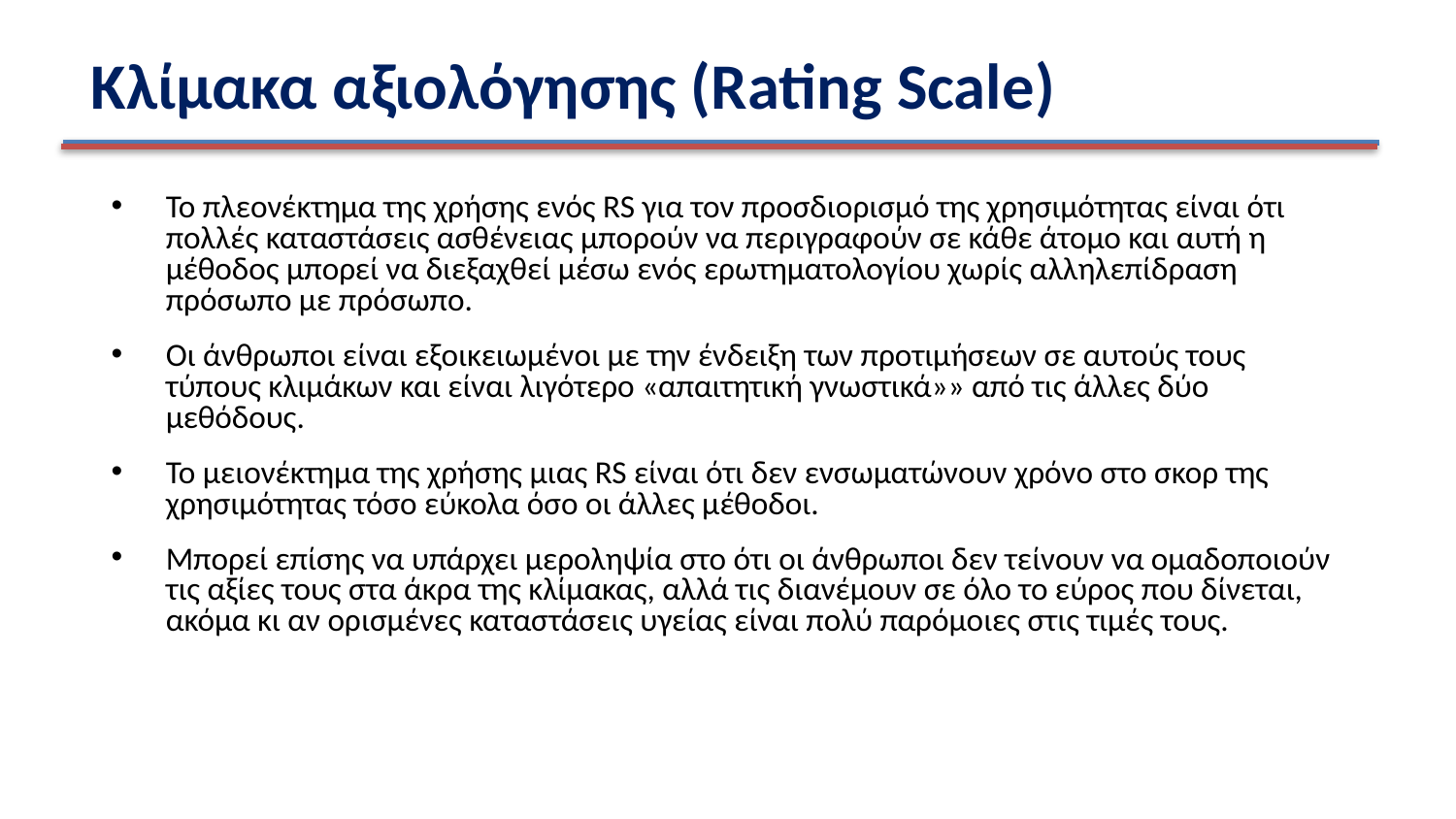

# Κλίμακα αξιολόγησης (Rating Scale)
Το πλεονέκτημα της χρήσης ενός RS για τον προσδιορισμό της χρησιμότητας είναι ότι πολλές καταστάσεις ασθένειας μπορούν να περιγραφούν σε κάθε άτομο και αυτή η μέθοδος μπορεί να διεξαχθεί μέσω ενός ερωτηματολογίου χωρίς αλληλεπίδραση πρόσωπο με πρόσωπο.
Οι άνθρωποι είναι εξοικειωμένοι με την ένδειξη των προτιμήσεων σε αυτούς τους τύπους κλιμάκων και είναι λιγότερο «απαιτητική γνωστικά»» από τις άλλες δύο μεθόδους.
Το μειονέκτημα της χρήσης μιας RS είναι ότι δεν ενσωματώνουν χρόνο στο σκορ της χρησιμότητας τόσο εύκολα όσο οι άλλες μέθοδοι.
Μπορεί επίσης να υπάρχει μεροληψία στο ότι οι άνθρωποι δεν τείνουν να ομαδοποιούν τις αξίες τους στα άκρα της κλίμακας, αλλά τις διανέμουν σε όλο το εύρος που δίνεται, ακόμα κι αν ορισμένες καταστάσεις υγείας είναι πολύ παρόμοιες στις τιμές τους.